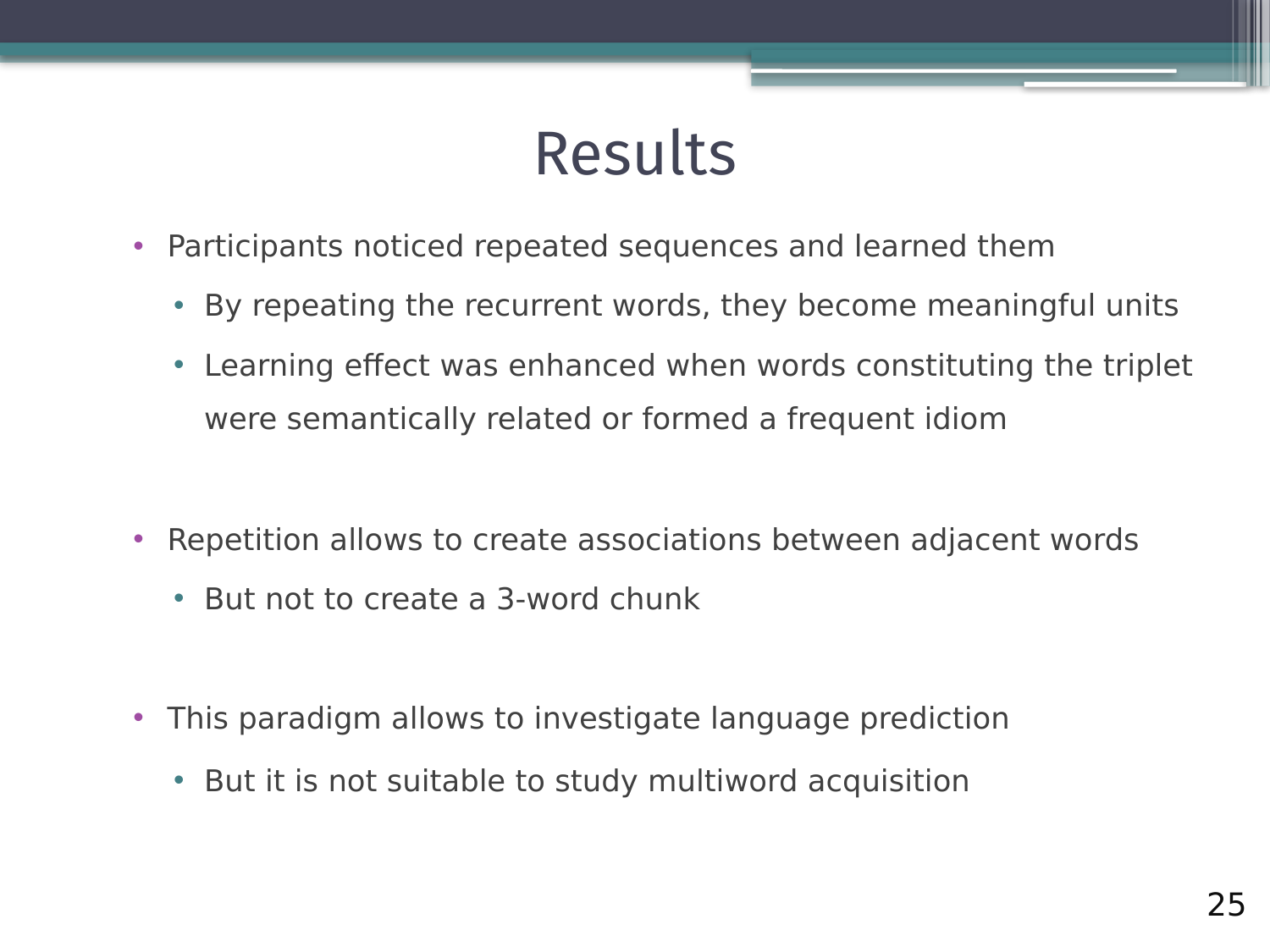

# Results
Participants noticed repeated sequences and learned them
By repeating the recurrent words, they become meaningful units
Learning effect was enhanced when words constituting the triplet were semantically related or formed a frequent idiom

Repetition allows to create associations between adjacent words
But not to create a 3-word chunk

This paradigm allows to investigate language prediction
But it is not suitable to study multiword acquisition

25